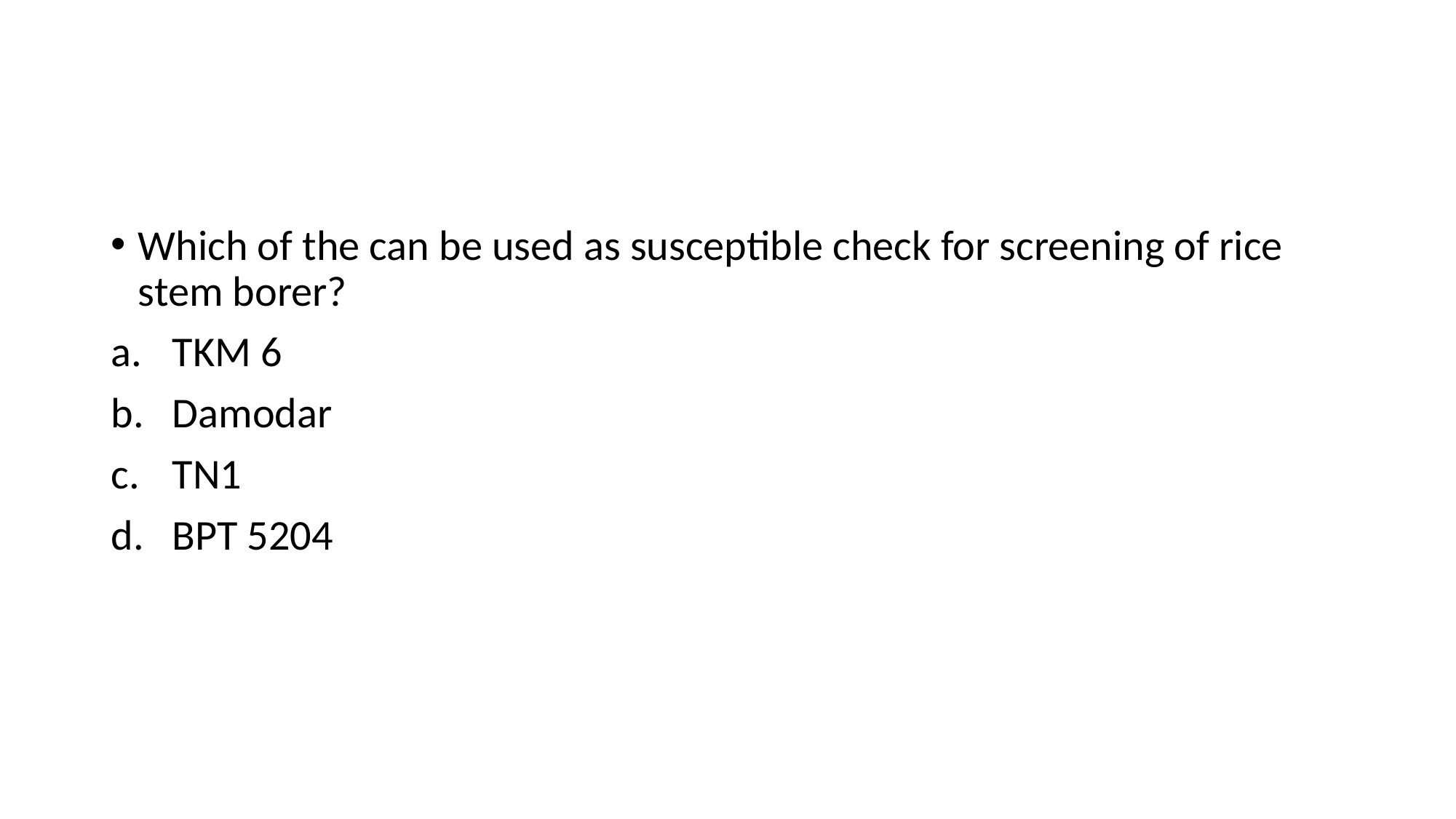

#
Which of the can be used as susceptible check for screening of rice stem borer?
TKM 6
Damodar
TN1
BPT 5204